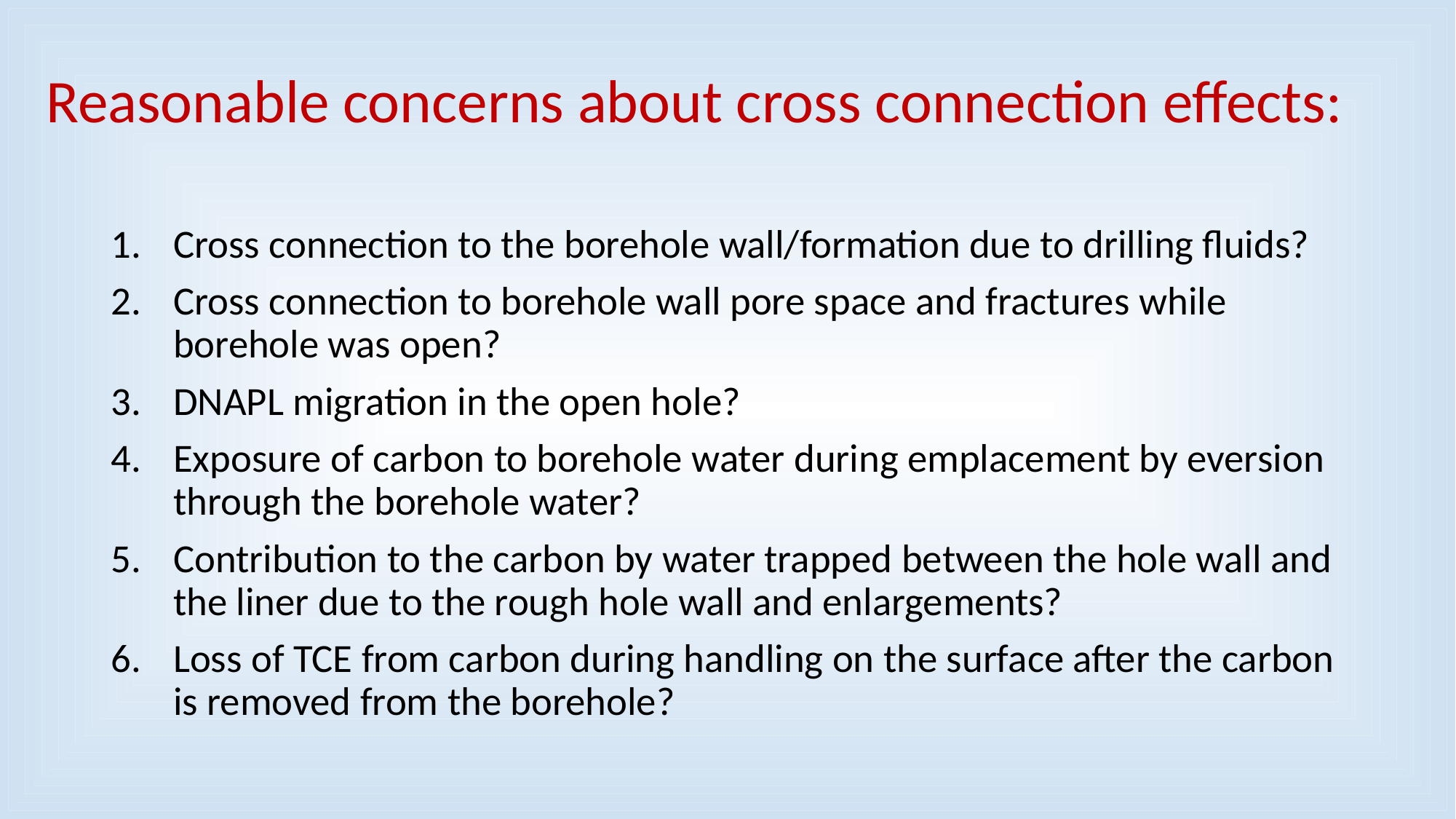

# Reasonable concerns about cross connection effects:
Cross connection to the borehole wall/formation due to drilling fluids?
Cross connection to borehole wall pore space and fractures while borehole was open?
DNAPL migration in the open hole?
Exposure of carbon to borehole water during emplacement by eversion through the borehole water?
Contribution to the carbon by water trapped between the hole wall and the liner due to the rough hole wall and enlargements?
Loss of TCE from carbon during handling on the surface after the carbon is removed from the borehole?